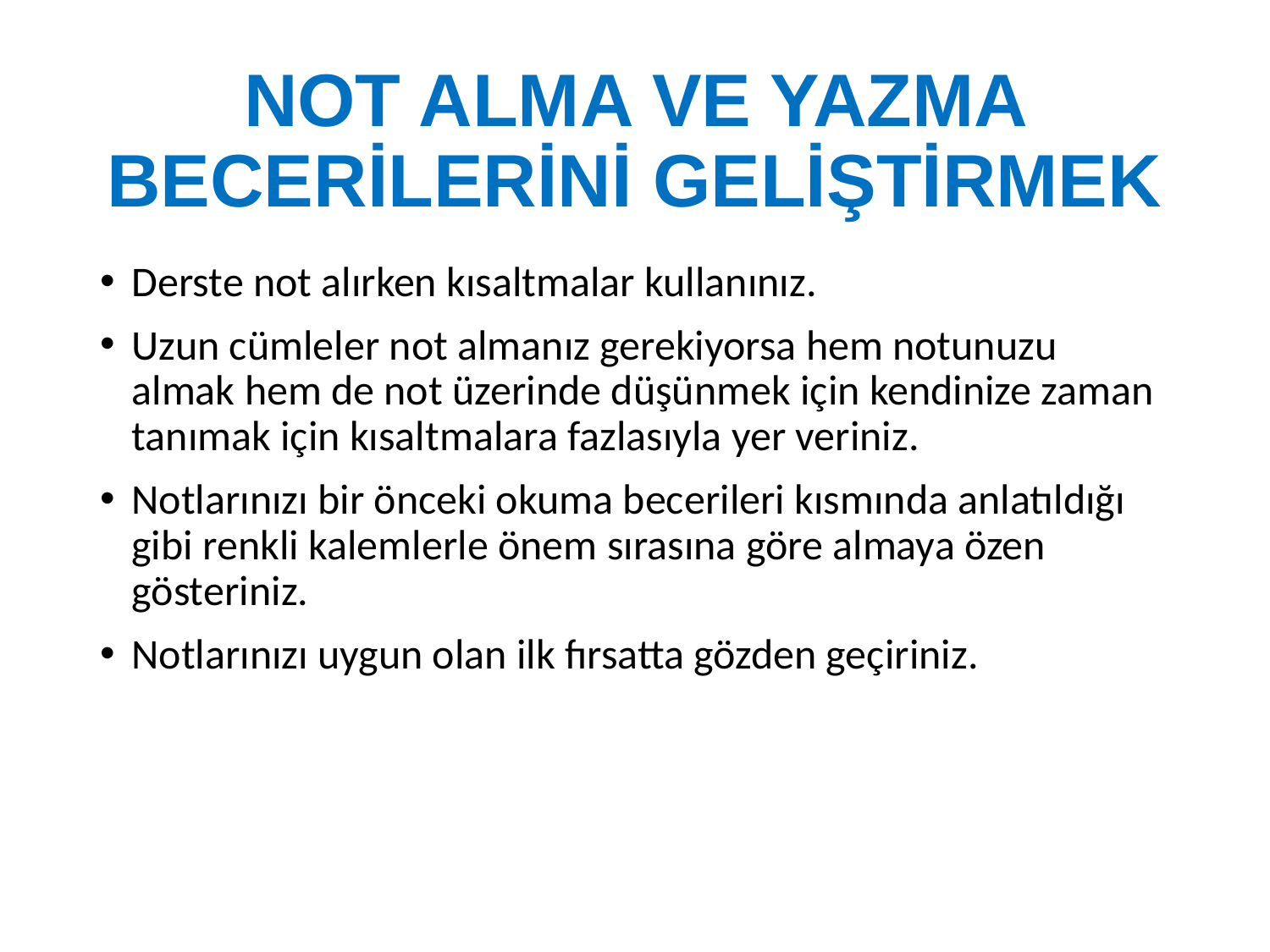

# NOT ALMA VE YAZMA BECERİLERİNİ GELİŞTİRMEK
Derste not alırken kısaltmalar kullanınız.
Uzun cümleler not almanız gerekiyorsa hem notunuzu almak hem de not üzerinde düşünmek için kendinize zaman tanımak için kısaltmalara fazlasıyla yer veriniz.
Notlarınızı bir önceki okuma becerileri kısmında anlatıldığı gibi renkli kalemlerle önem sırasına göre almaya özen gösteriniz.
Notlarınızı uygun olan ilk fırsatta gözden geçiriniz.